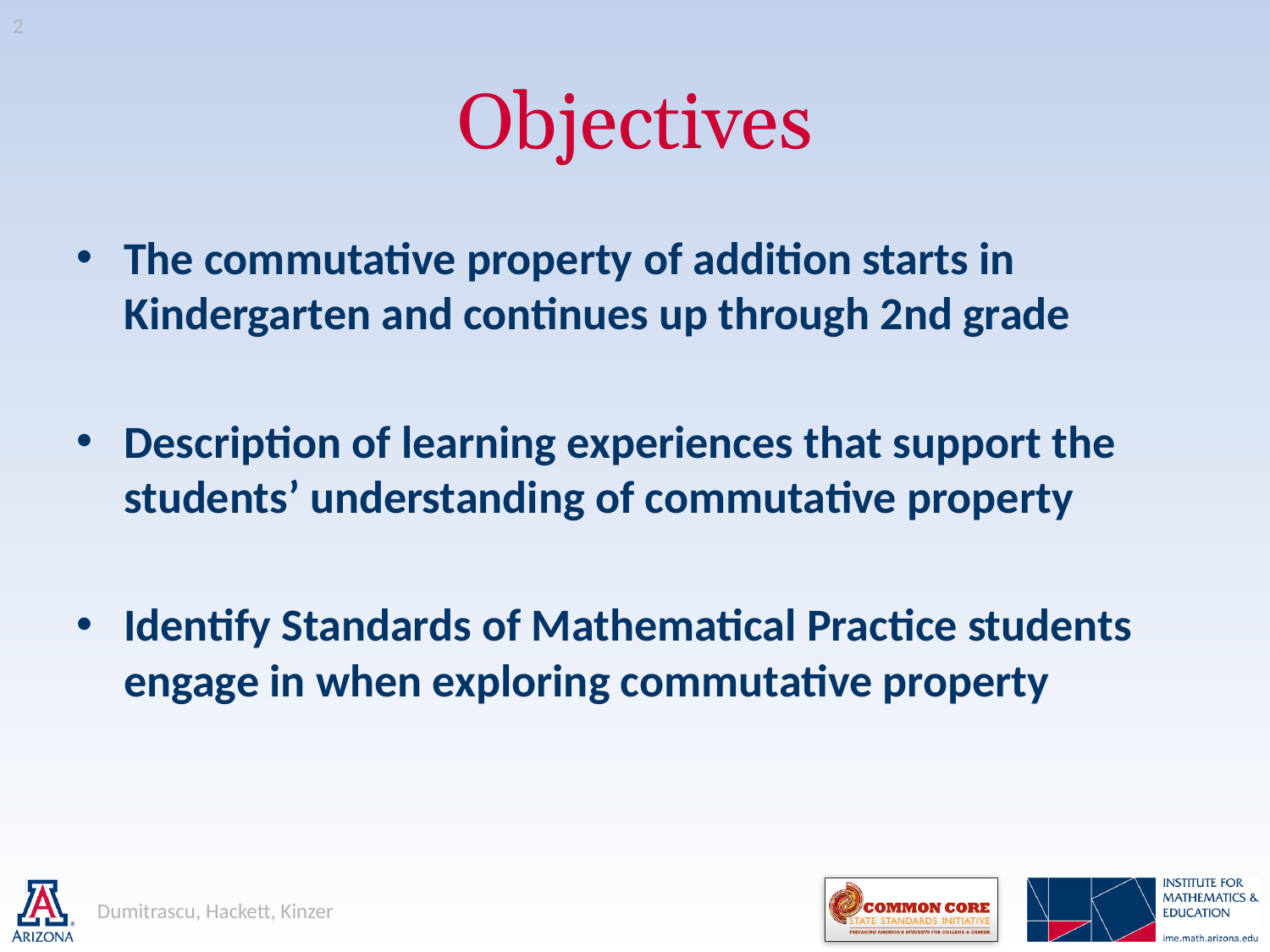

2
# Objectives
The commutative property of addition starts in Kindergarten and continues up through 2nd grade

Description of learning experiences that support the students’ understanding of commutative property

Identify Standards of Mathematical Practice students engage in when exploring commutative property

Dumitrascu, Hackett, Kinzer